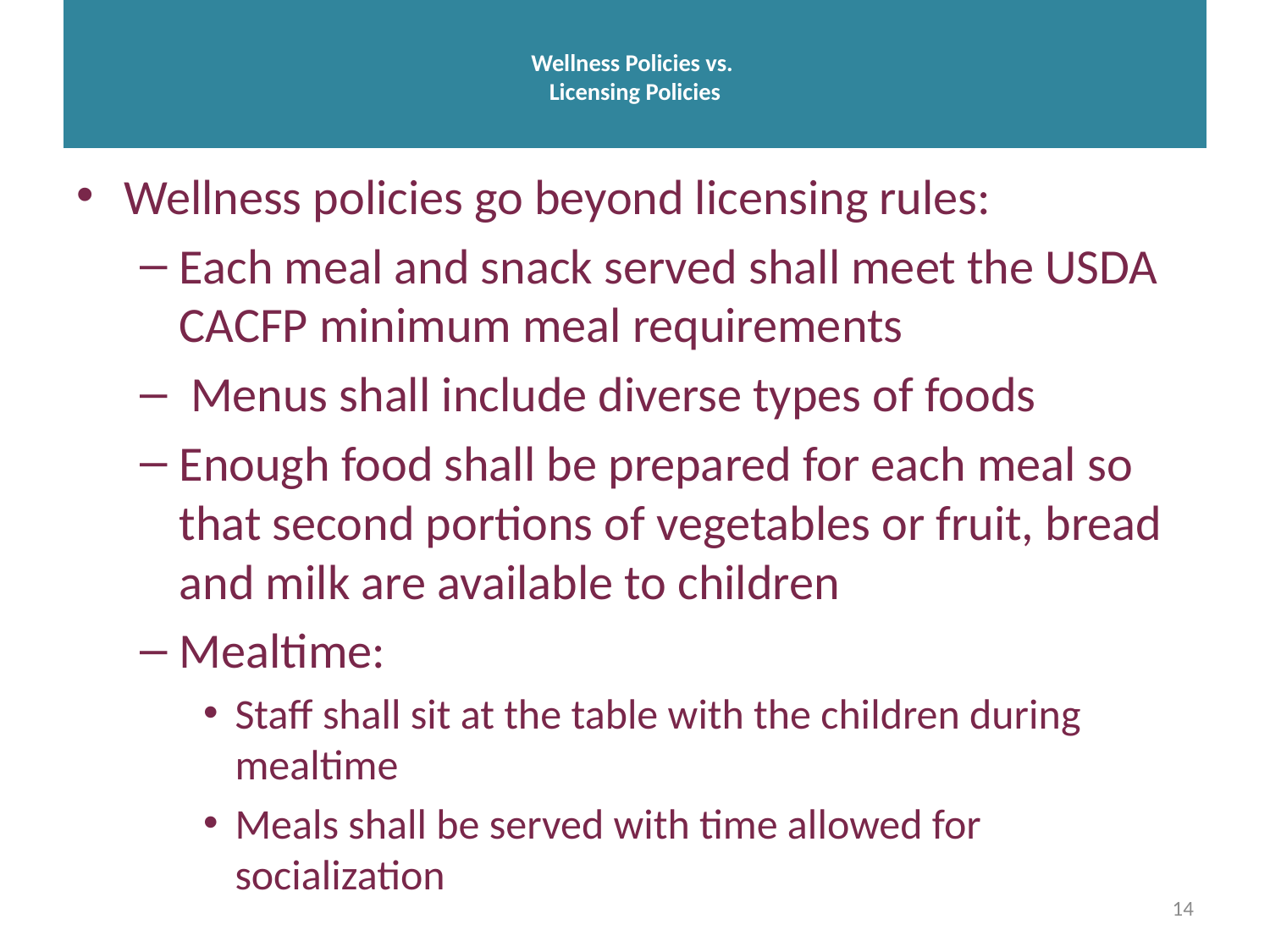

# Wellness Policies vs. Licensing Policies
Wellness policies go beyond licensing rules:
Each meal and snack served shall meet the USDA CACFP minimum meal requirements
 Menus shall include diverse types of foods
Enough food shall be prepared for each meal so that second portions of vegetables or fruit, bread and milk are available to children
Mealtime:
Staff shall sit at the table with the children during mealtime
Meals shall be served with time allowed for socialization

14